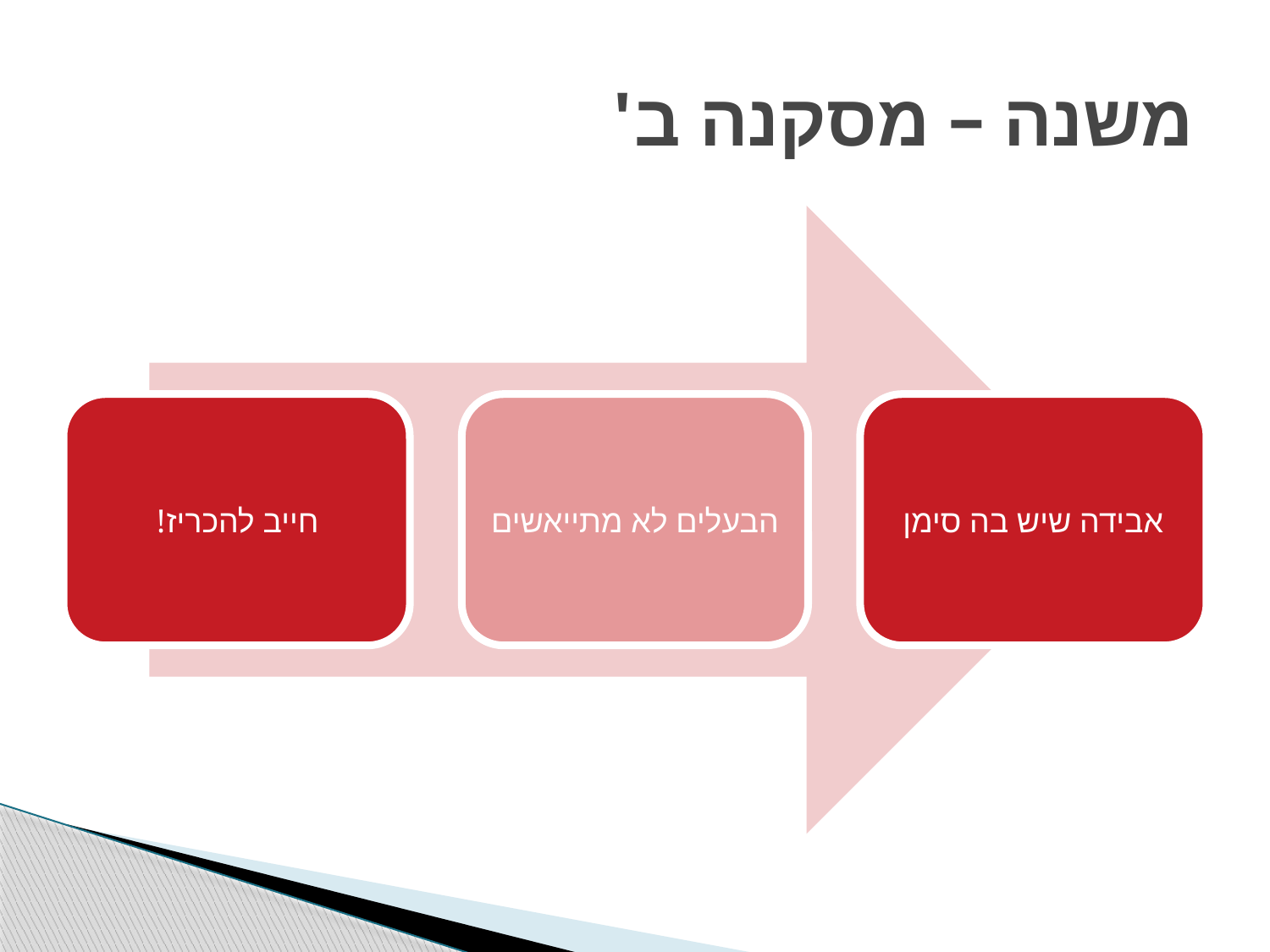

# משנה – מסקנה ב'
חייב להכריז!
הבעלים לא מתייאשים
אבידה שיש בה סימן